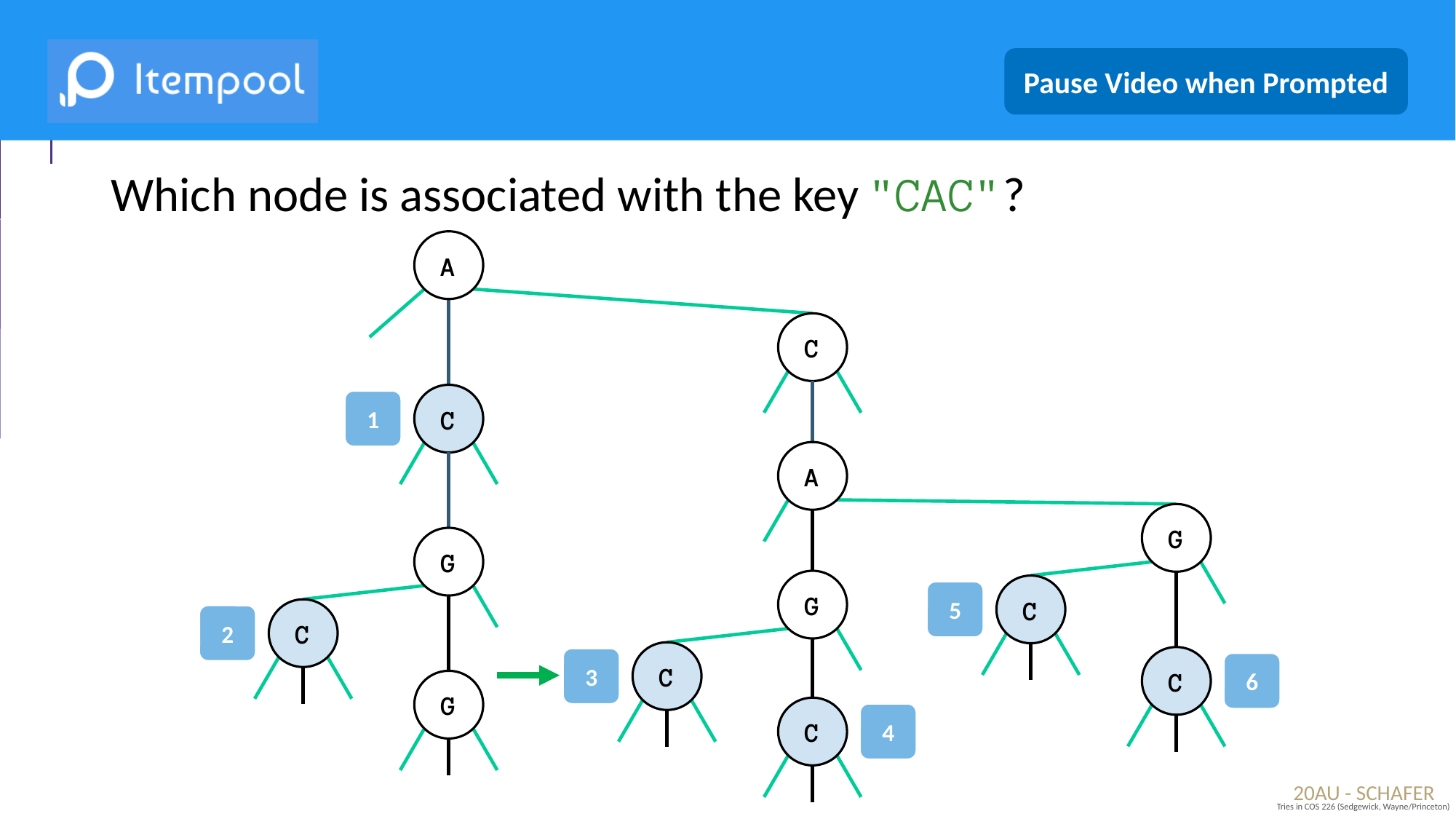

Which node is associated with the key "CAC"?
A
C
C
1
A
G
G
G
C
5
C
2
C
C
3
6
G
C
4
20AU - SCHAFER
Tries in COS 226 (Sedgewick, Wayne/Princeton)